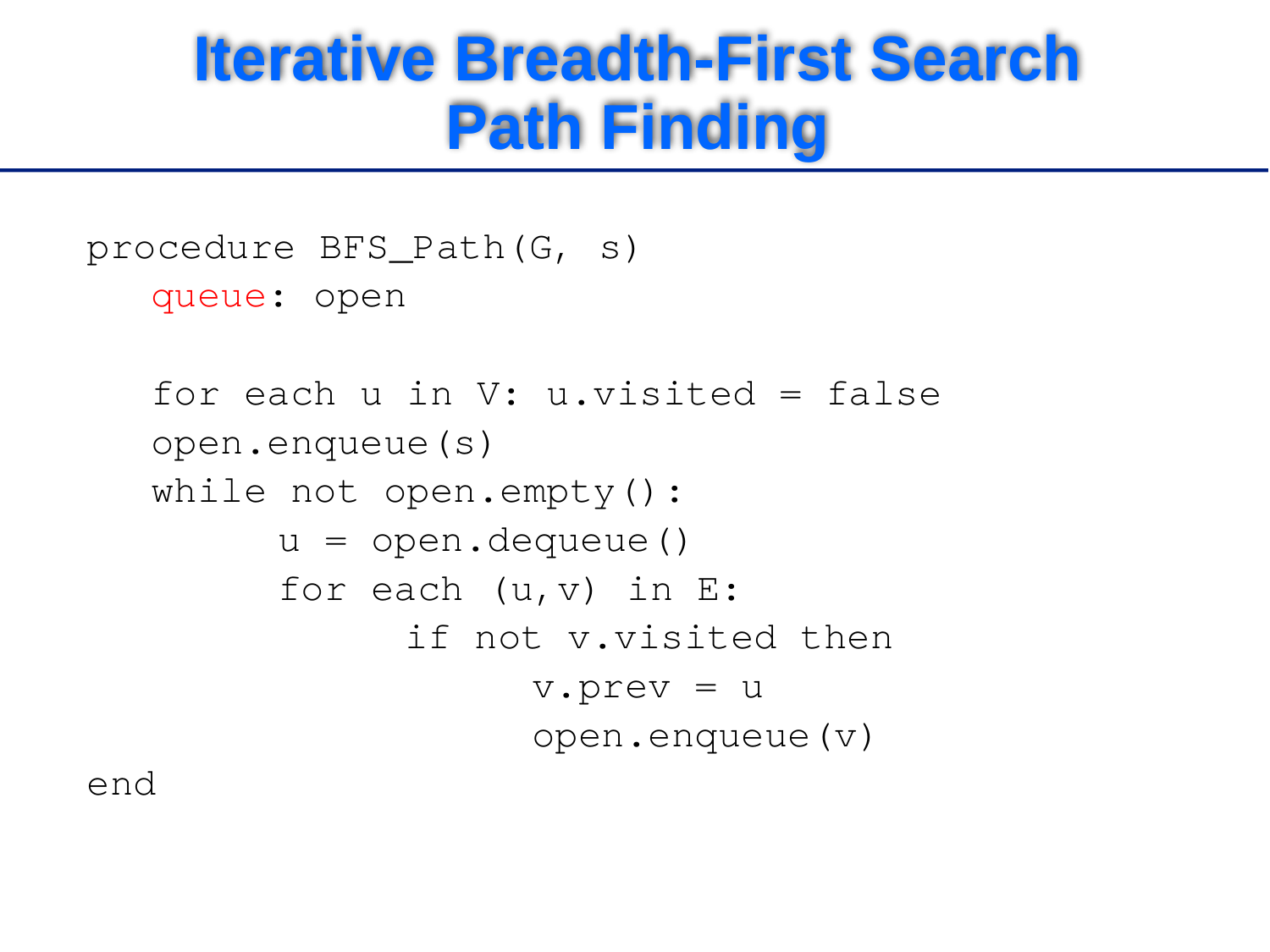

# Iterative Breadth-First Search Path Finding
procedure BFS_Path(G, s)
	queue: open

	for each u in V: u.visited = false
	open.enqueue(s)
	while not open.empty():
		u = open.dequeue()
		for each (u,v) in E:
			if not v.visited then
				v.prev = u
				open.enqueue(v)
end